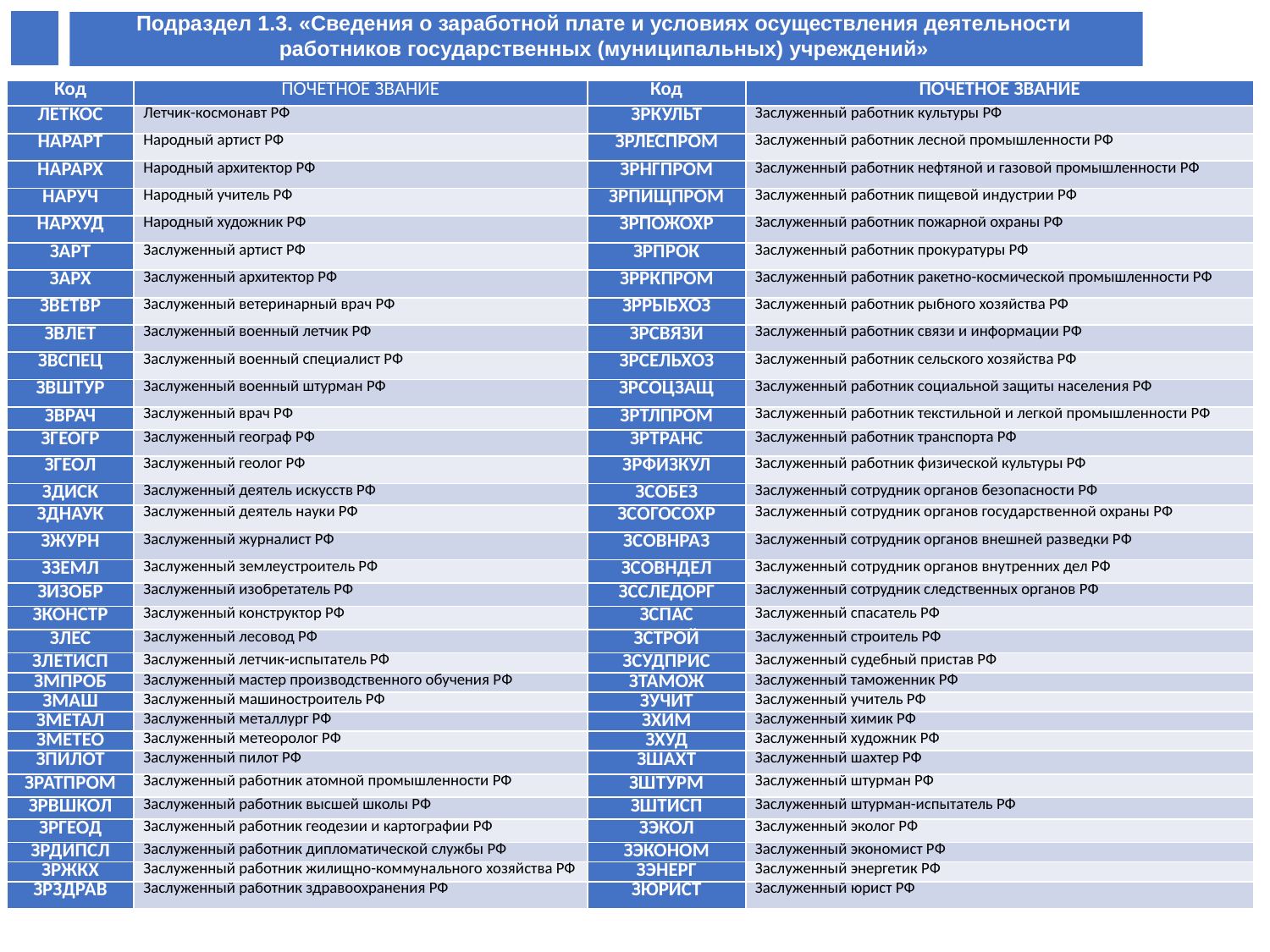

Подраздел 1.3. «Сведения о заработной плате и условиях осуществления деятельности работников государственных (муниципальных) учреждений»

| Код | ПОЧЕТНОЕ ЗВАНИЕ | Код | ПОЧЕТНОЕ ЗВАНИЕ |
| --- | --- | --- | --- |
| ЛЕТКОС | Летчик-космонавт РФ | ЗРКУЛЬТ | Заслуженный работник культуры РФ |
| НАРАРТ | Народный артист РФ | ЗРЛЕСПРОМ | Заслуженный работник лесной промышленности РФ |
| НАРАРХ | Народный архитектор РФ | ЗРНГПРОМ | Заслуженный работник нефтяной и газовой промышленности РФ |
| НАРУЧ | Народный учитель РФ | ЗРПИЩПРОМ | Заслуженный работник пищевой индустрии РФ |
| НАРХУД | Народный художник РФ | ЗРПОЖОХР | Заслуженный работник пожарной охраны РФ |
| ЗАРТ | Заслуженный артист РФ | ЗРПРОК | Заслуженный работник прокуратуры РФ |
| ЗАРХ | Заслуженный архитектор РФ | ЗРРКПРОМ | Заслуженный работник ракетно-космической промышленности РФ |
| ЗВЕТВР | Заслуженный ветеринарный врач РФ | ЗРРЫБХОЗ | Заслуженный работник рыбного хозяйства РФ |
| ЗВЛЕТ | Заслуженный военный летчик РФ | ЗРСВЯЗИ | Заслуженный работник связи и информации РФ |
| ЗВСПЕЦ | Заслуженный военный специалист РФ | ЗРСЕЛЬХОЗ | Заслуженный работник сельского хозяйства РФ |
| ЗВШТУР | Заслуженный военный штурман РФ | ЗРСОЦЗАЩ | Заслуженный работник социальной защиты населения РФ |
| ЗВРАЧ | Заслуженный врач РФ | ЗРТЛПРОМ | Заслуженный работник текстильной и легкой промышленности РФ |
| ЗГЕОГР | Заслуженный географ РФ | ЗРТРАНС | Заслуженный работник транспорта РФ |
| ЗГЕОЛ | Заслуженный геолог РФ | ЗРФИЗКУЛ | Заслуженный работник физической культуры РФ |
| ЗДИСК | Заслуженный деятель искусств РФ | ЗСОБЕЗ | Заслуженный сотрудник органов безопасности РФ |
| ЗДНАУК | Заслуженный деятель науки РФ | ЗСОГОСОХР | Заслуженный сотрудник органов государственной охраны РФ |
| ЗЖУРН | Заслуженный журналист РФ | ЗСОВНРАЗ | Заслуженный сотрудник органов внешней разведки РФ |
| ЗЗЕМЛ | Заслуженный землеустроитель РФ | ЗСОВНДЕЛ | Заслуженный сотрудник органов внутренних дел РФ |
| ЗИЗОБР | Заслуженный изобретатель РФ | ЗССЛЕДОРГ | Заслуженный сотрудник следственных органов РФ |
| ЗКОНСТР | Заслуженный конструктор РФ | ЗСПАС | Заслуженный спасатель РФ |
| ЗЛЕС | Заслуженный лесовод РФ | ЗСТРОЙ | Заслуженный строитель РФ |
| ЗЛЕТИСП | Заслуженный летчик-испытатель РФ | ЗСУДПРИС | Заслуженный судебный пристав РФ |
| ЗМПРОБ | Заслуженный мастер производственного обучения РФ | ЗТАМОЖ | Заслуженный таможенник РФ |
| ЗМАШ | Заслуженный машиностроитель РФ | ЗУЧИТ | Заслуженный учитель РФ |
| ЗМЕТАЛ | Заслуженный металлург РФ | ЗХИМ | Заслуженный химик РФ |
| ЗМЕТЕО | Заслуженный метеоролог РФ | ЗХУД | Заслуженный художник РФ |
| ЗПИЛОТ | Заслуженный пилот РФ | ЗШАХТ | Заслуженный шахтер РФ |
| ЗРАТПРОМ | Заслуженный работник атомной промышленности РФ | ЗШТУРМ | Заслуженный штурман РФ |
| ЗРВШКОЛ | Заслуженный работник высшей школы РФ | ЗШТИСП | Заслуженный штурман-испытатель РФ |
| ЗРГЕОД | Заслуженный работник геодезии и картографии РФ | ЗЭКОЛ | Заслуженный эколог РФ |
| ЗРДИПСЛ | Заслуженный работник дипломатической службы РФ | ЗЭКОНОМ | Заслуженный экономист РФ |
| ЗРЖКХ | Заслуженный работник жилищно-коммунального хозяйства РФ | ЗЭНЕРГ | Заслуженный энергетик РФ |
| ЗРЗДРАВ | Заслуженный работник здравоохранения РФ | ЗЮРИСТ | Заслуженный юрист РФ |